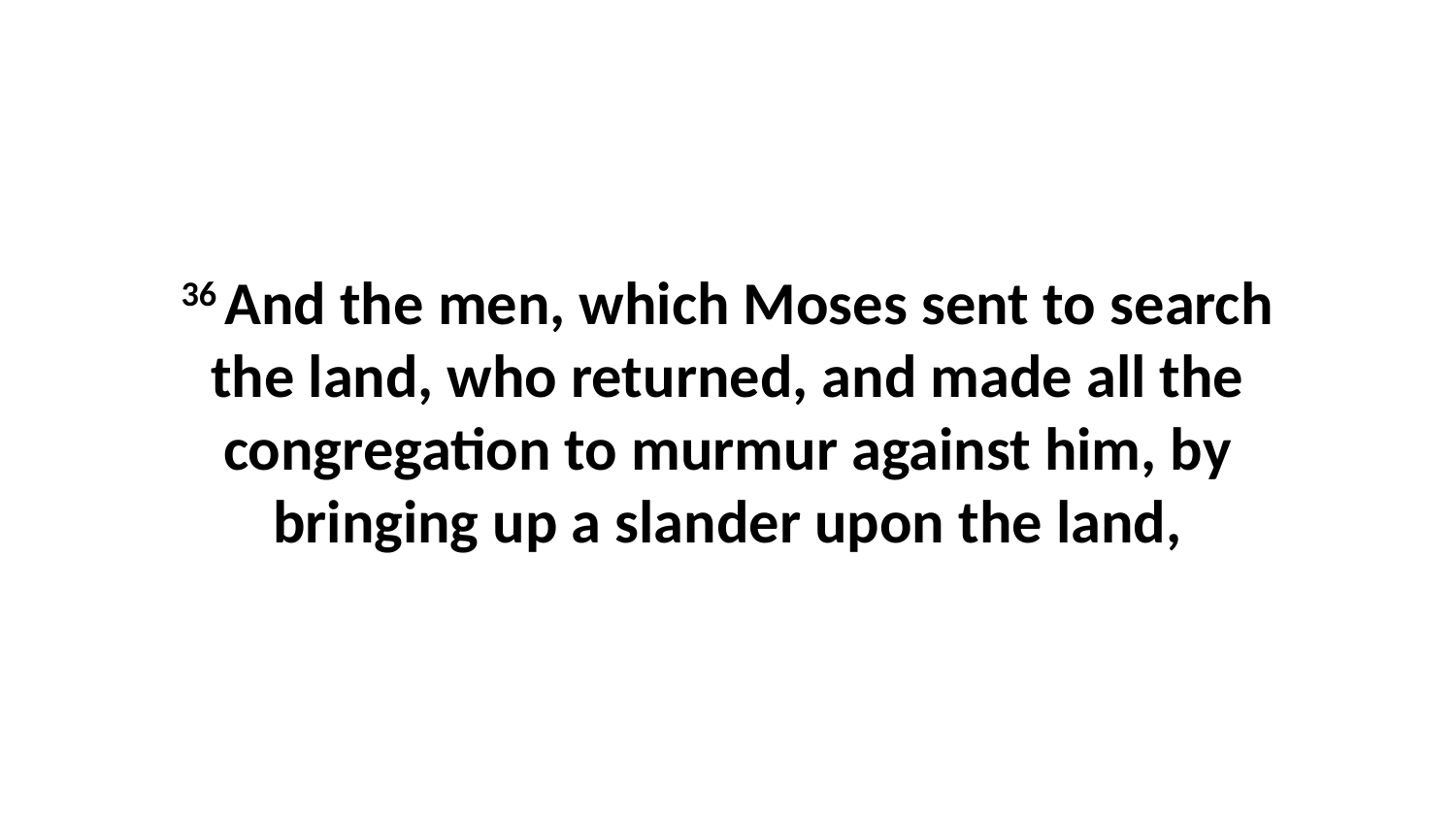

36 And the men, which Moses sent to search the land, who returned, and made all the congregation to murmur against him, by bringing up a slander upon the land,